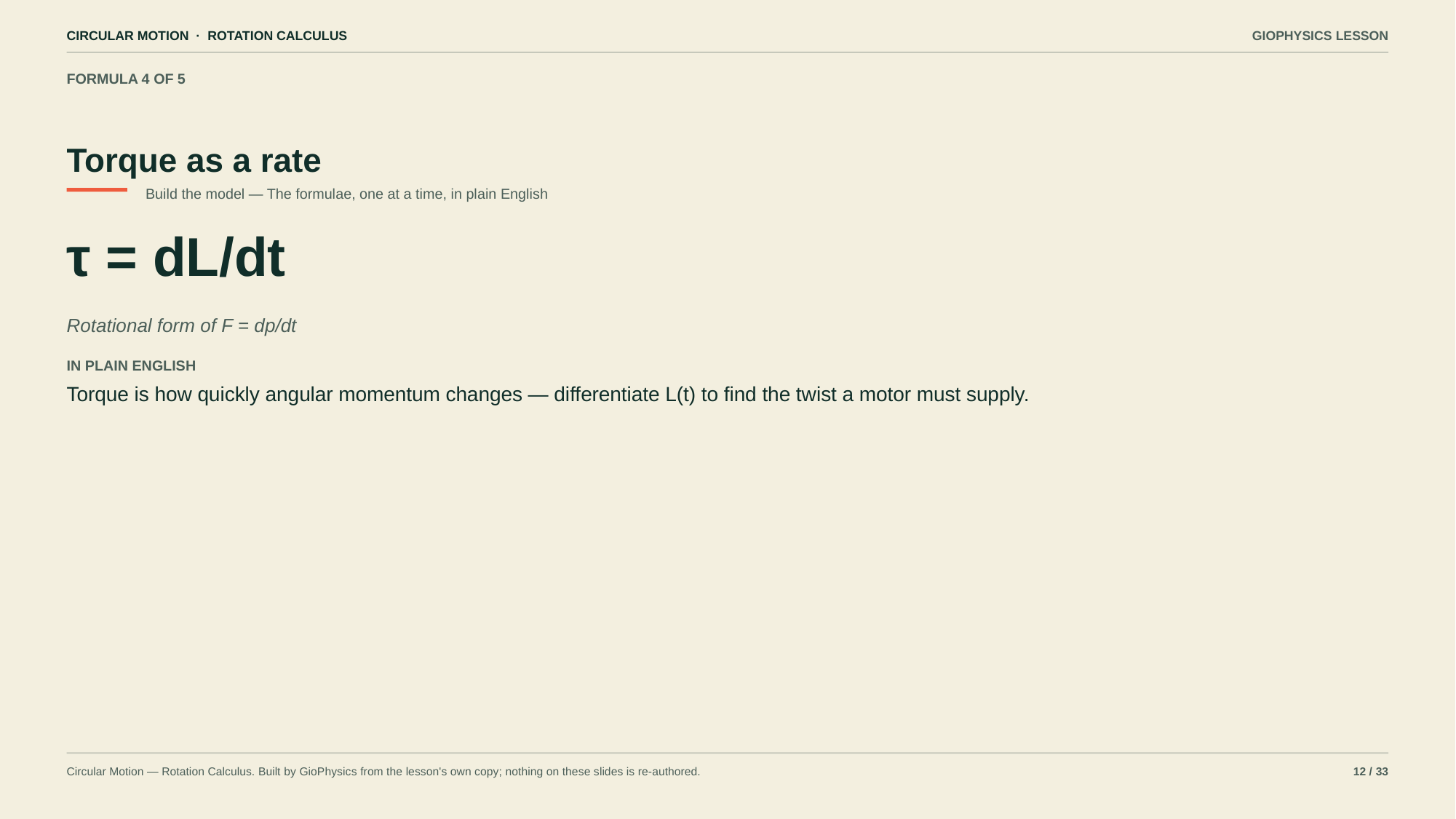

CIRCULAR MOTION  ·  ROTATION CALCULUS
GIOPHYSICS LESSON

FORMULA 4 OF 5
Torque as a rate
Build the model — The formulae, one at a time, in plain English

τ = dL/dt
Rotational form of F = dp/dt
IN PLAIN ENGLISH
Torque is how quickly angular momentum changes — differentiate L(t) to find the twist a motor must supply.

Circular Motion — Rotation Calculus. Built by GioPhysics from the lesson's own copy; nothing on these slides is re-authored.
12 / 33